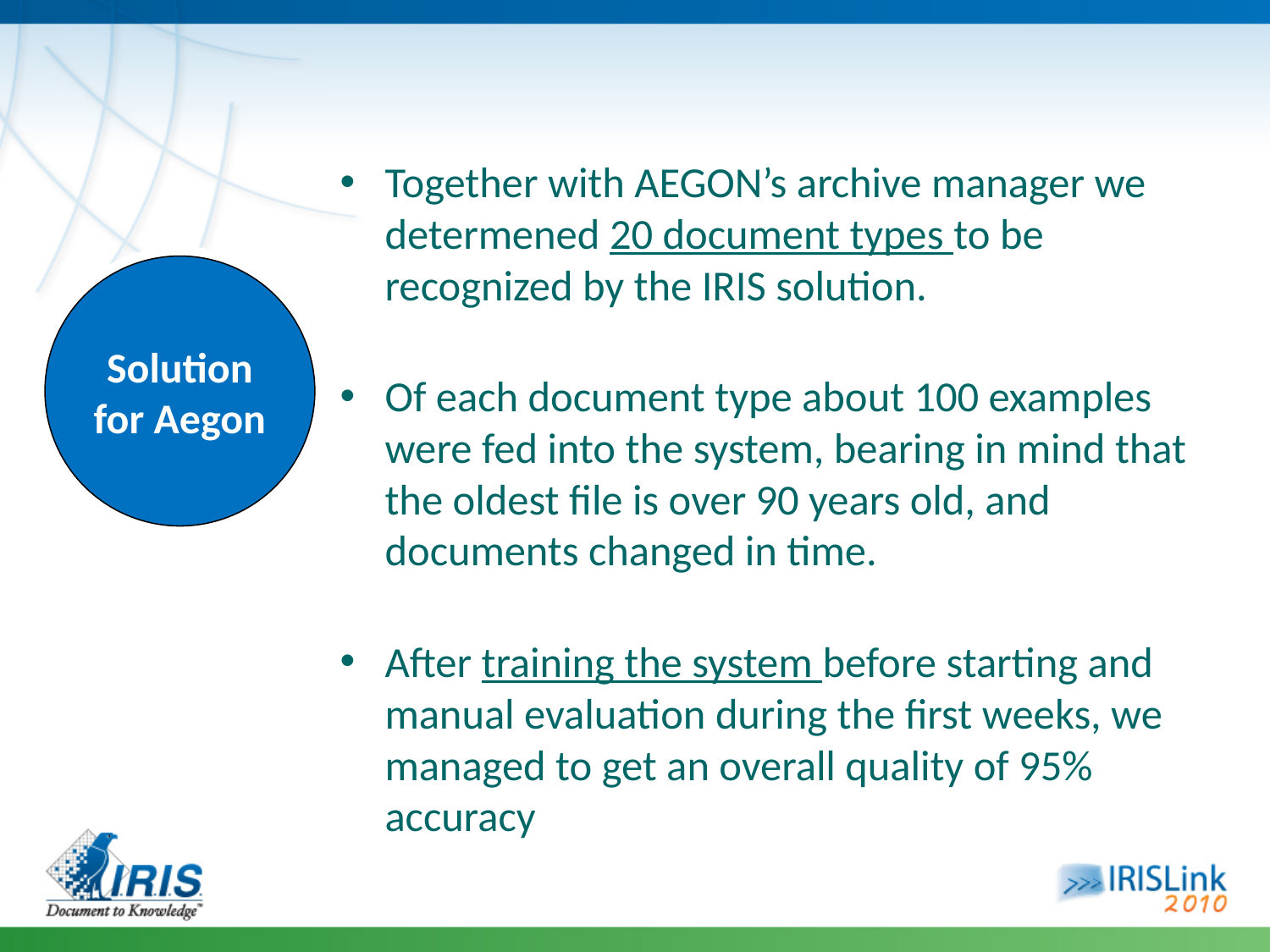

Together with AEGON’s archive manager we determened 20 document types to be recognized by the IRIS solution.
Of each document type about 100 examples were fed into the system, bearing in mind that the oldest file is over 90 years old, and documents changed in time.
After training the system before starting and manual evaluation during the first weeks, we managed to get an overall quality of 95% accuracy

Solution
for Aegon